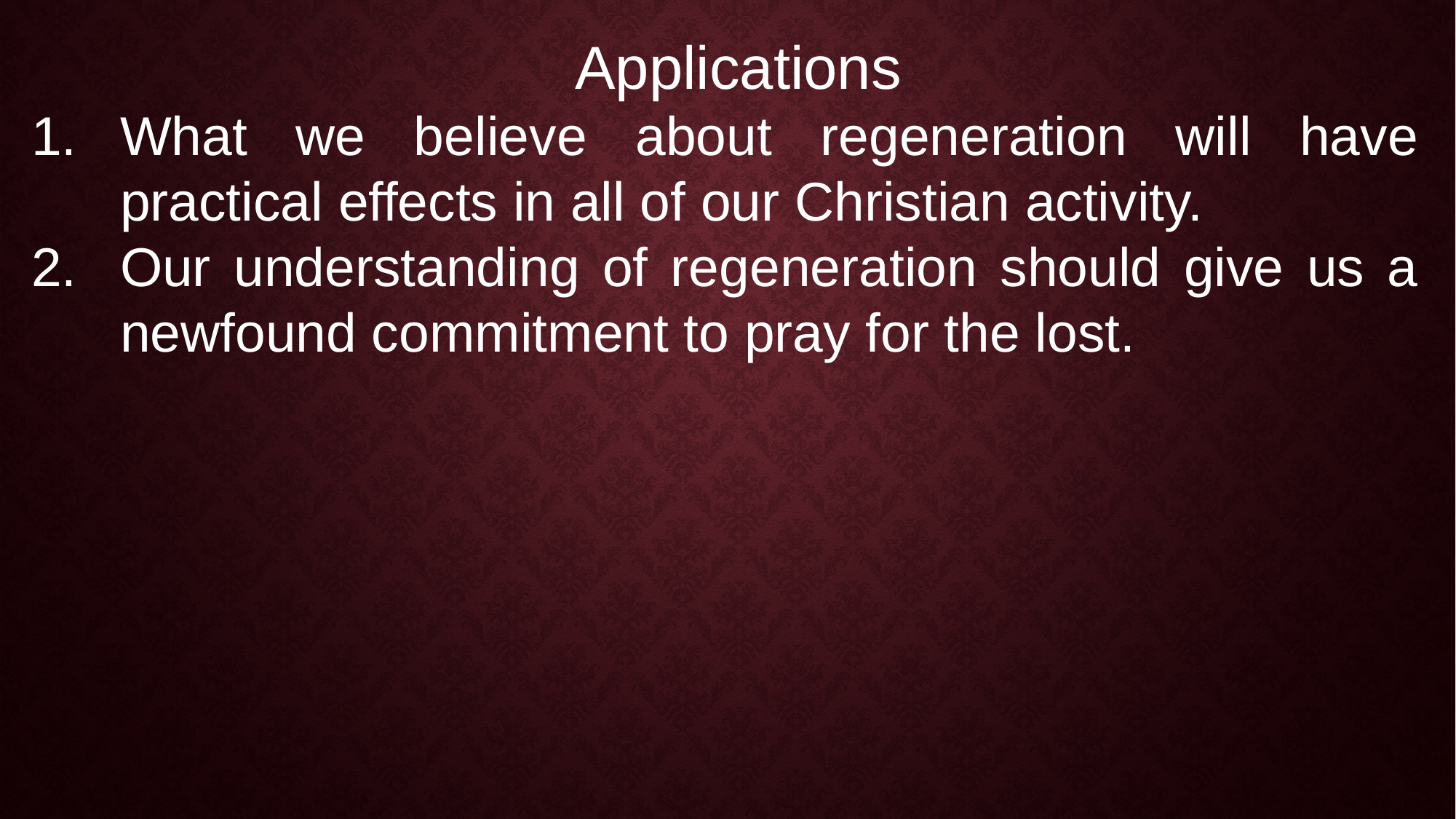

Applications
What we believe about regeneration will have practical effects in all of our Christian activity.
Our understanding of regeneration should give us a newfound commitment to pray for the lost.